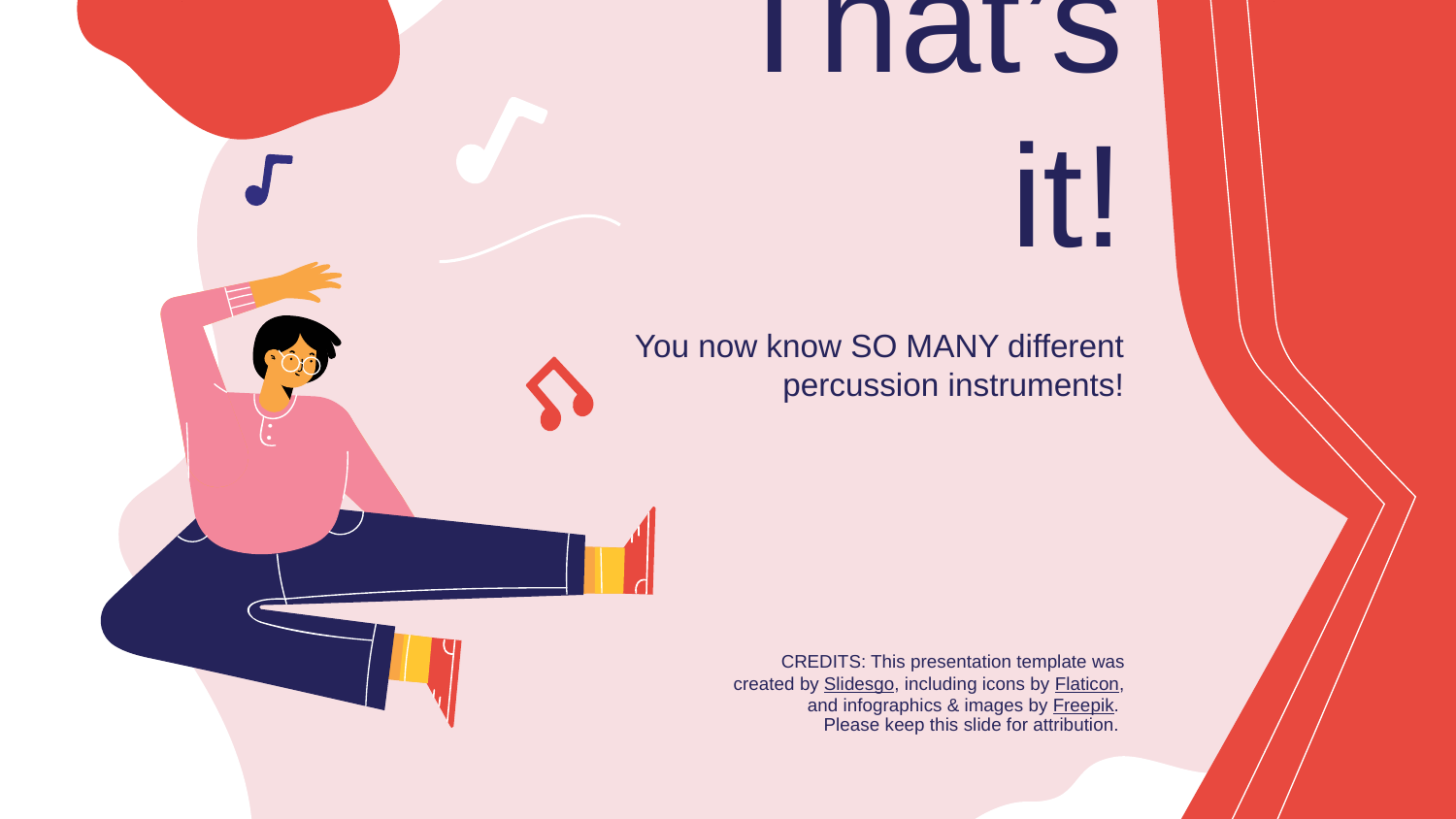

# That’s it!

You now know SO MANY different percussion instruments!

Please keep this slide for attribution.